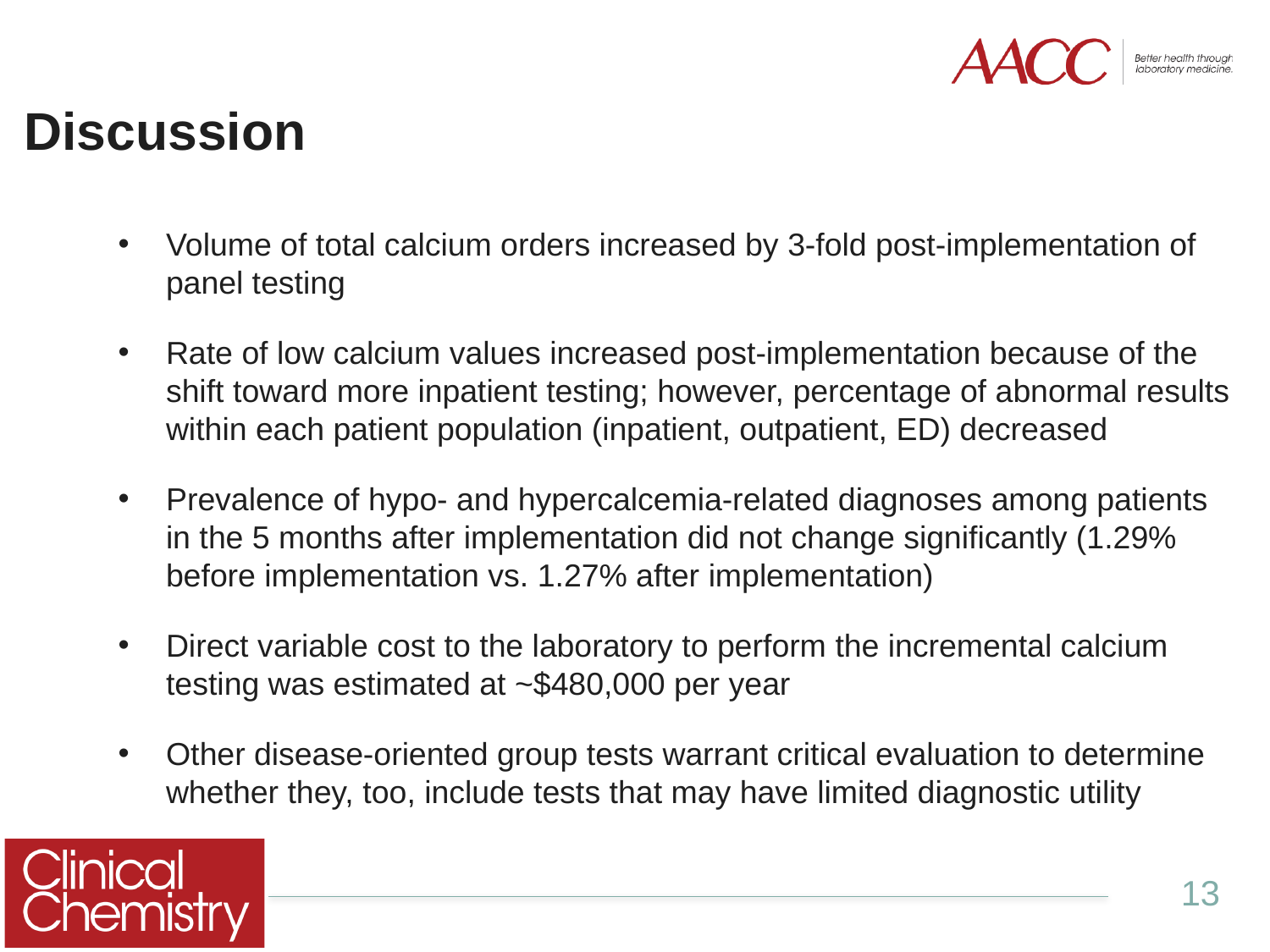

# Discussion
Volume of total calcium orders increased by 3-fold post-implementation of panel testing

Rate of low calcium values increased post-implementation because of the shift toward more inpatient testing; however, percentage of abnormal results within each patient population (inpatient, outpatient, ED) decreased

Prevalence of hypo- and hypercalcemia-related diagnoses among patients in the 5 months after implementation did not change significantly (1.29% before implementation vs. 1.27% after implementation)

Direct variable cost to the laboratory to perform the incremental calcium testing was estimated at ~$480,000 per year

Other disease-oriented group tests warrant critical evaluation to determine whether they, too, include tests that may have limited diagnostic utility
13